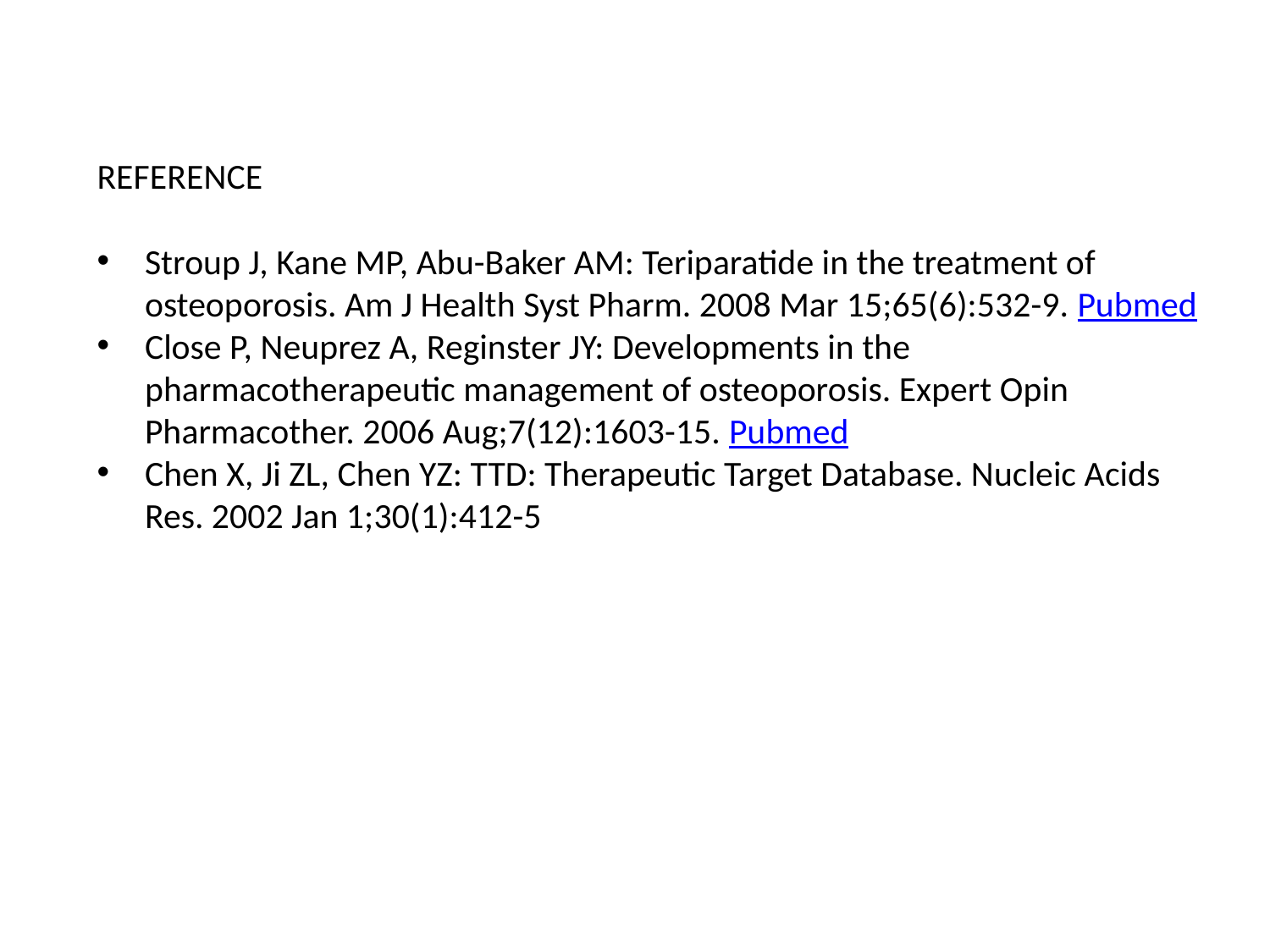

REFERENCE

Stroup J, Kane MP, Abu-Baker AM: Teriparatide in the treatment of osteoporosis. Am J Health Syst Pharm. 2008 Mar 15;65(6):532-9. Pubmed
Close P, Neuprez A, Reginster JY: Developments in the pharmacotherapeutic management of osteoporosis. Expert Opin Pharmacother. 2006 Aug;7(12):1603-15. Pubmed
Chen X, Ji ZL, Chen YZ: TTD: Therapeutic Target Database. Nucleic Acids Res. 2002 Jan 1;30(1):412-5